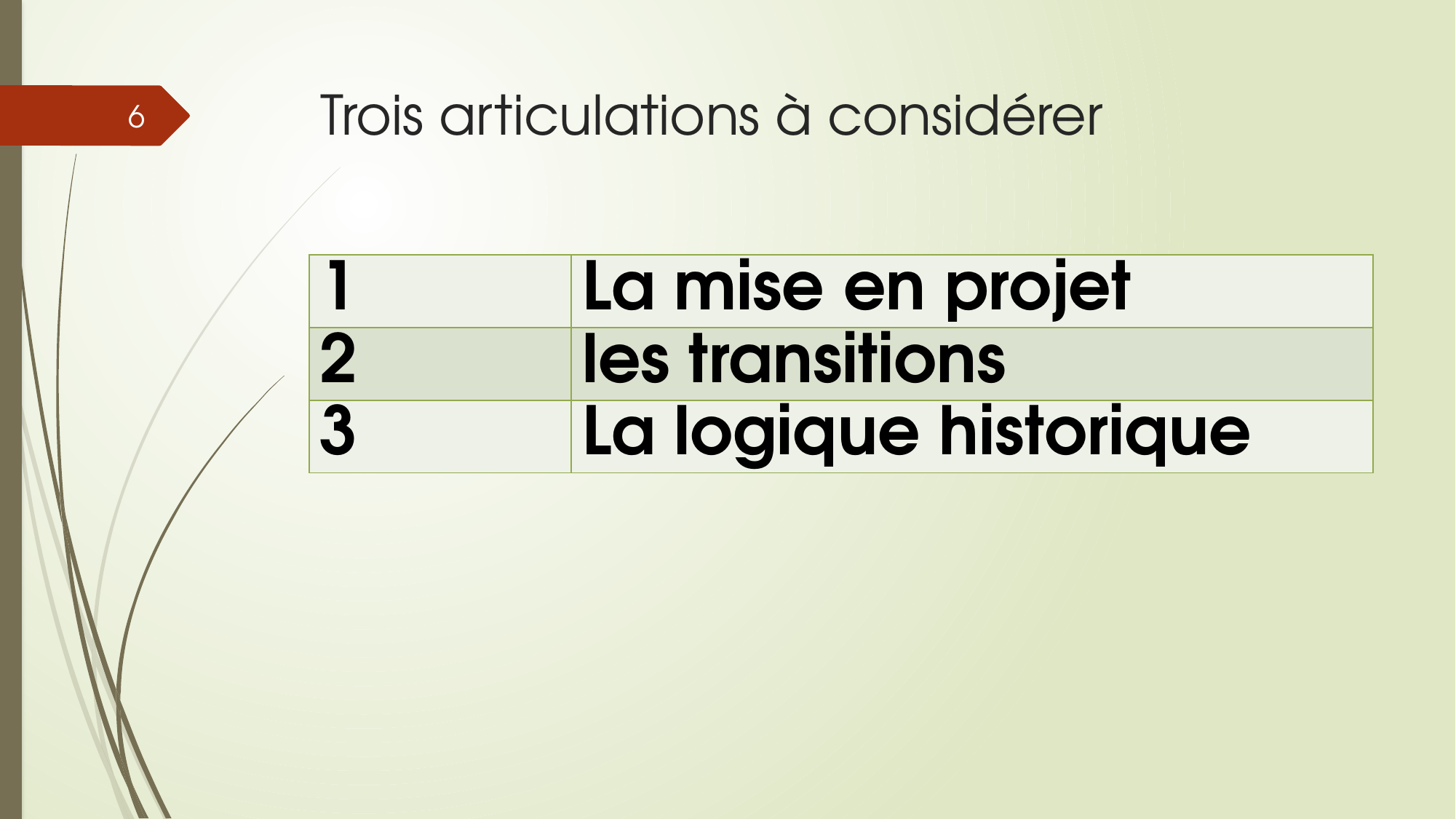

# Trois articulations à considérer
6
| 1 | La mise en projet |
| --- | --- |
| 2 | les transitions |
| 3 | La logique historique |